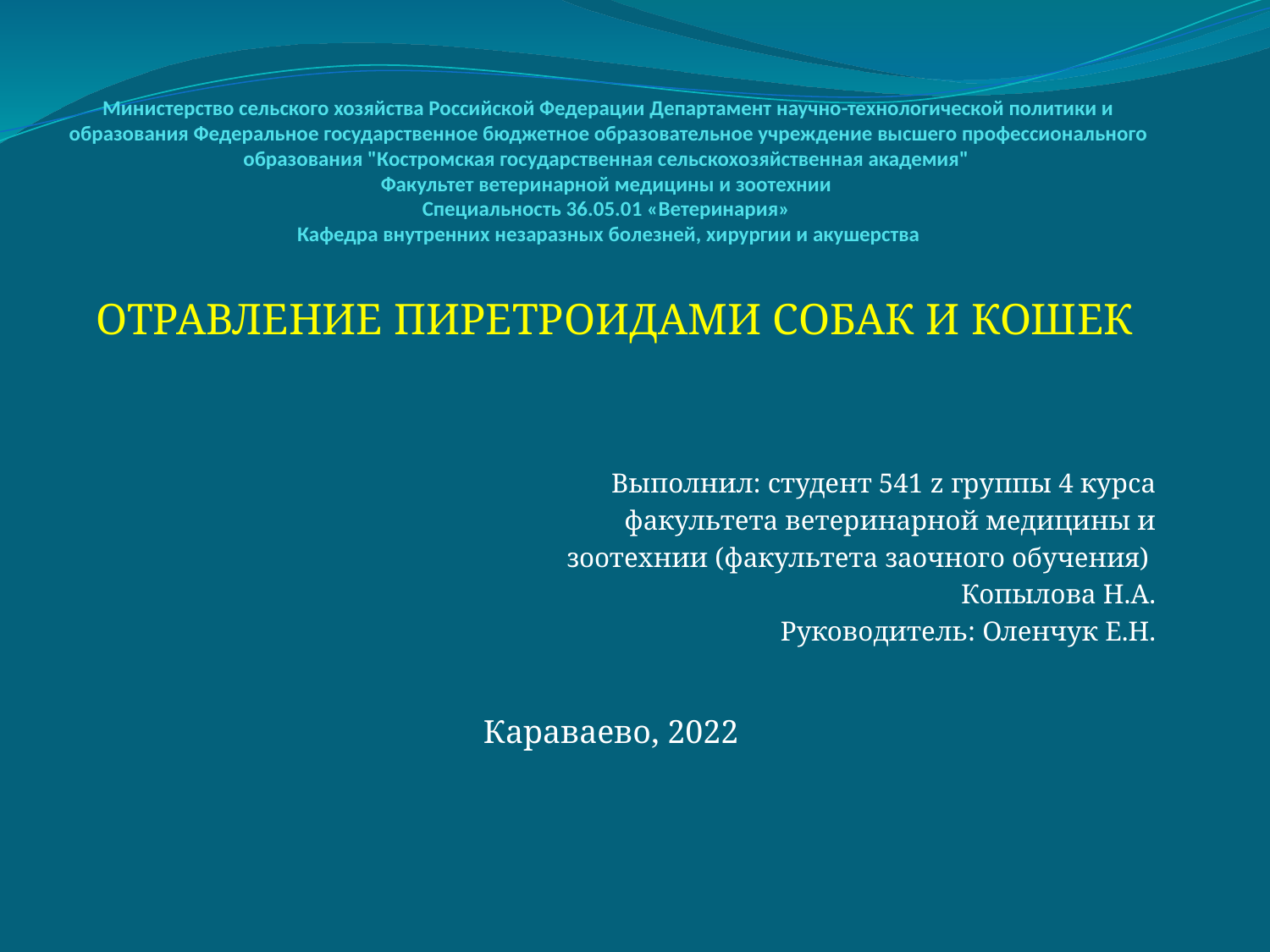

# Министерство сельского хозяйства Российской Федерации Департамент научно-технологической политики и образования Федеральное государственное бюджетное образовательное учреждение высшего профессионального образования "Костромская государственная сельскохозяйственная академия" Факультет ветеринарной медицины и зоотехнии Специальность 36.05.01 «Ветеринария» Кафедра внутренних незаразных болезней, хирургии и акушерства
ОТРАВЛЕНИЕ ПИРЕТРОИДАМИ СОБАК И КОШЕК

Выполнил: студент 541 z группы 4 курса
факультета ветеринарной медицины и
зоотехнии (факультета заочного обучения)
Копылова Н.А.
Руководитель: Оленчук Е.Н.

Караваево, 2022